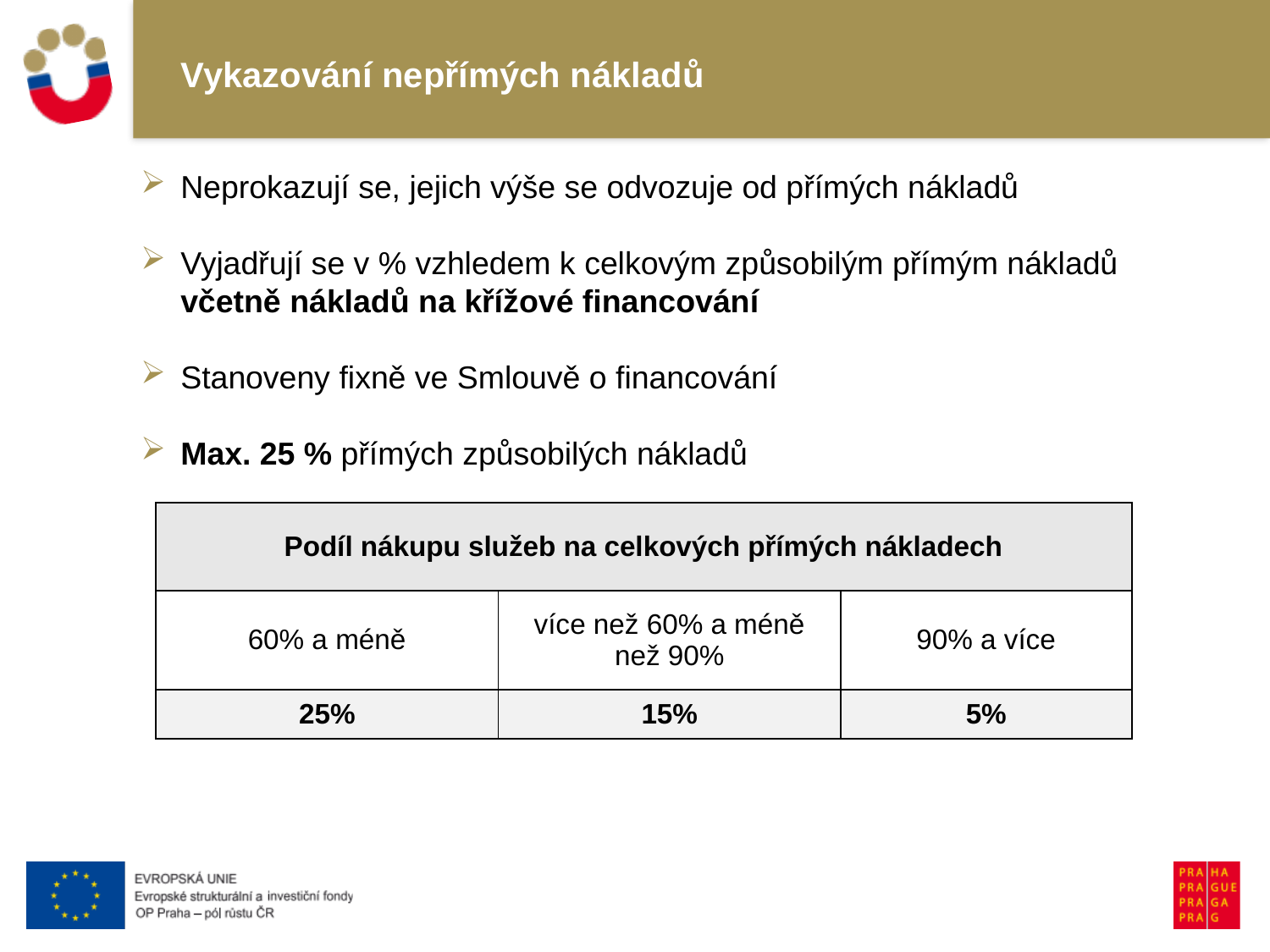

# Vykazování nepřímých nákladů

Neprokazují se, jejich výše se odvozuje od přímých nákladů

Vyjadřují se v % vzhledem k celkovým způsobilým přímým nákladů včetně nákladů na křížové financování

Stanoveny fixně ve Smlouvě o financování

Max. 25 % přímých způsobilých nákladů

| Podíl nákupu služeb na celkových přímých nákladech |  |  |
| --- | --- | --- |
| 60% a méně | více než 60% a méně než 90% | 90% a více |
| 25% | 15% | 5% |